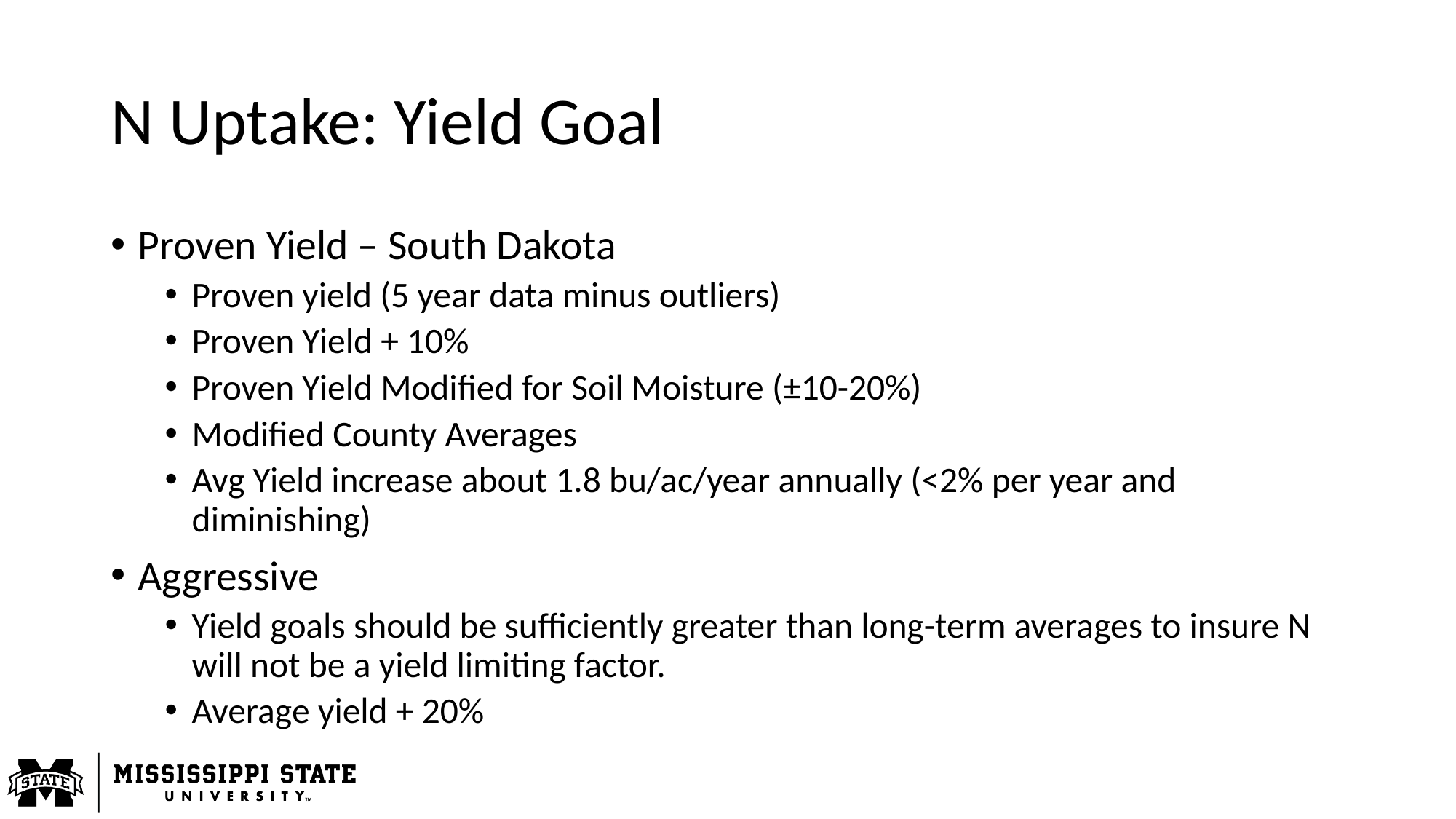

# N Uptake: Yield Goal
Proven Yield – South Dakota
Proven yield (5 year data minus outliers)
Proven Yield + 10%
Proven Yield Modified for Soil Moisture (±10-20%)
Modified County Averages
Avg Yield increase about 1.8 bu/ac/year annually (<2% per year and diminishing)
Aggressive
Yield goals should be sufficiently greater than long-term averages to insure N will not be a yield limiting factor.
Average yield + 20%